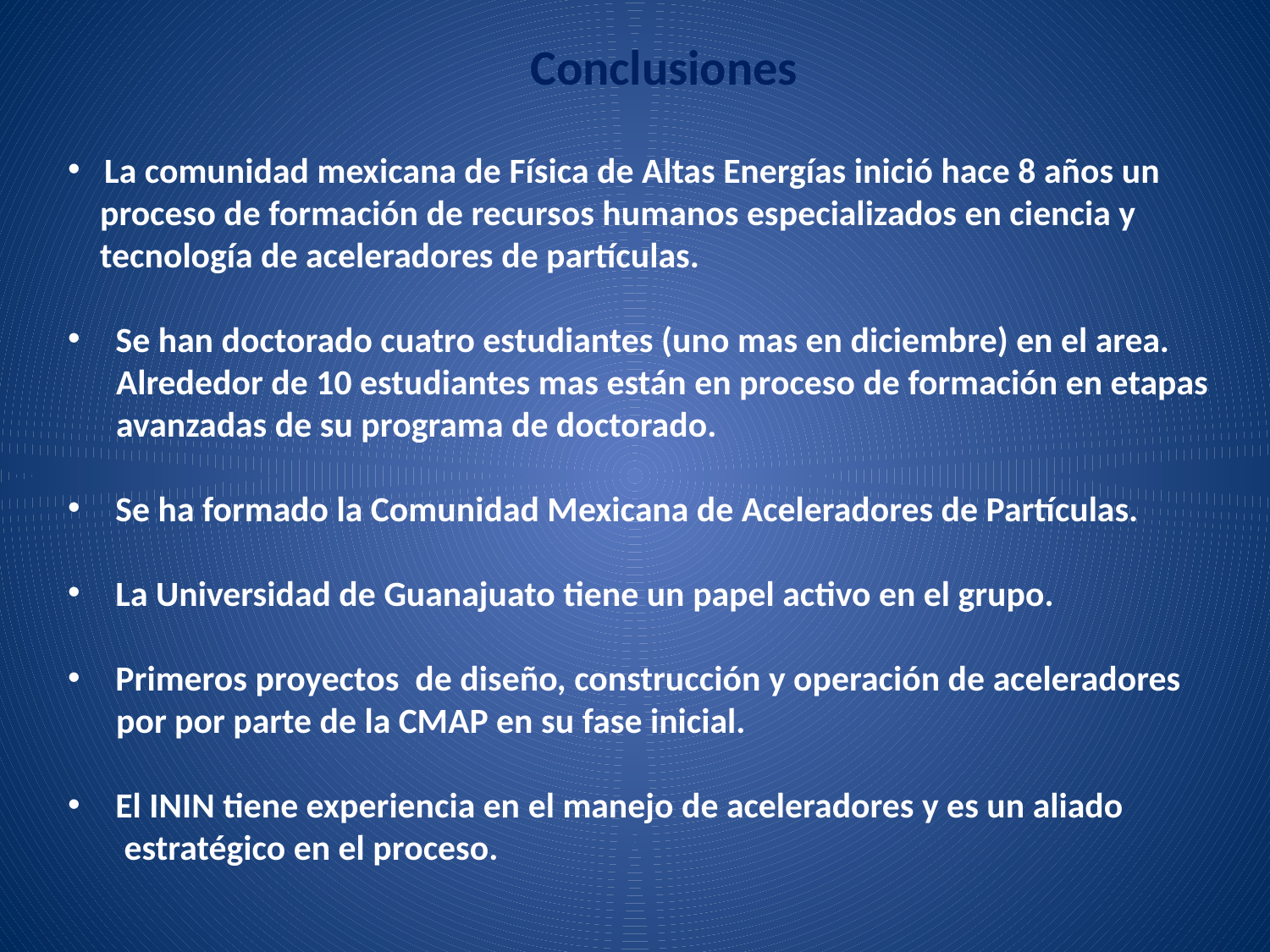

Conclusiones

   La comunidad mexicana de Física de Altas Energías inició hace 8 años un
    proceso de formación de recursos humanos especializados en ciencia y
    tecnología de aceleradores de partículas.

 Se han doctorado cuatro estudiantes (uno mas en diciembre) en el area.
      Alrededor de 10 estudiantes mas están en proceso de formación en etapas
      avanzadas de su programa de doctorado.

Se ha formado la Comunidad Mexicana de Aceleradores de Partículas.

La Universidad de Guanajuato tiene un papel activo en el grupo.

Primeros proyectos  de diseño, construcción y operación de aceleradores
      por por parte de la CMAP en su fase inicial.

El ININ tiene experiencia en el manejo de aceleradores y es un aliado
       estratégico en el proceso.